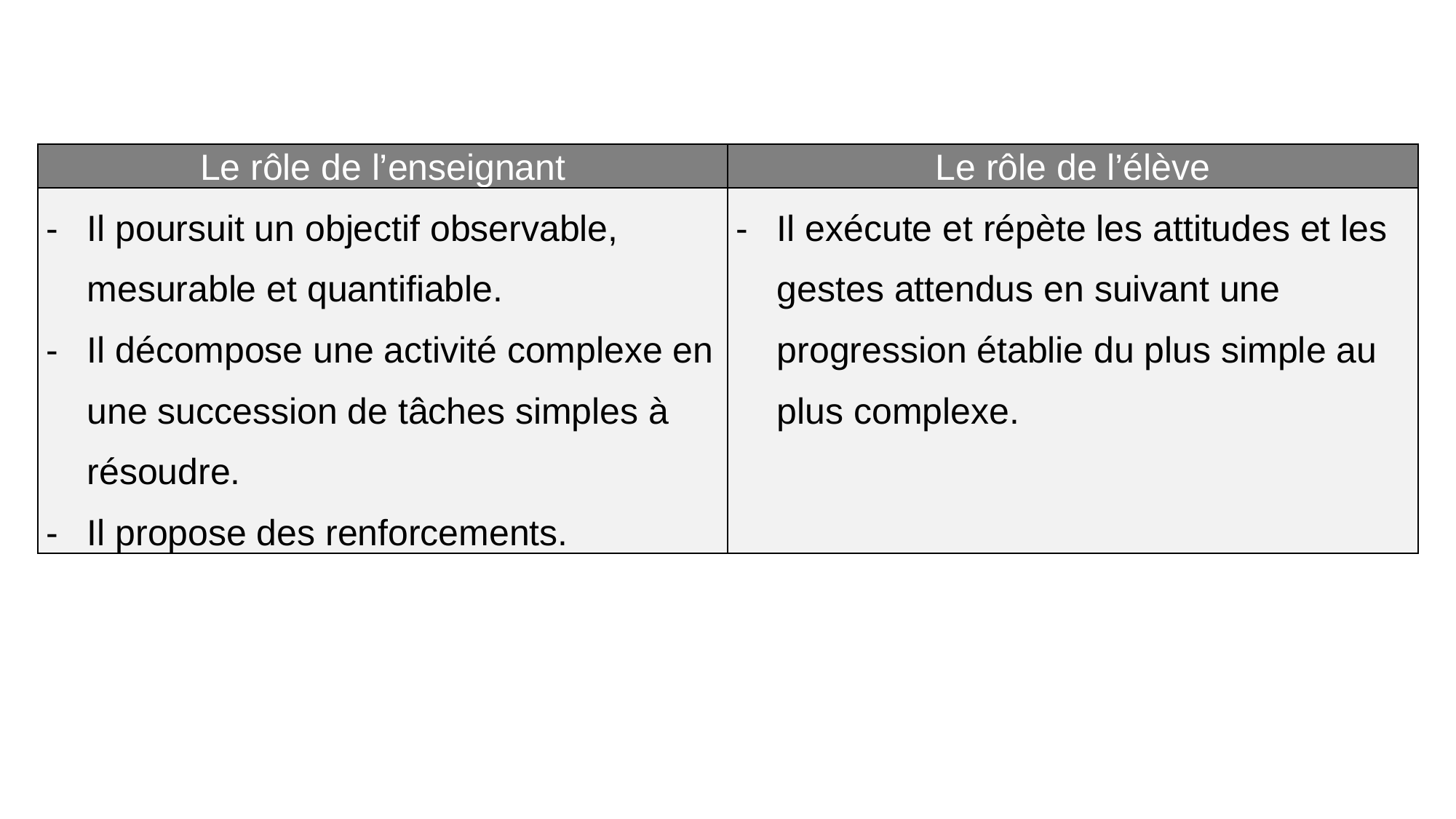

| Le rôle de l’enseignant | Le rôle de l’élève |
| --- | --- |
| Il poursuit un objectif observable, mesurable et quantifiable. Il décompose une activité complexe en une succession de tâches simples à résoudre. Il propose des renforcements. | Il exécute et répète les attitudes et les gestes attendus en suivant une progression établie du plus simple au plus complexe. |